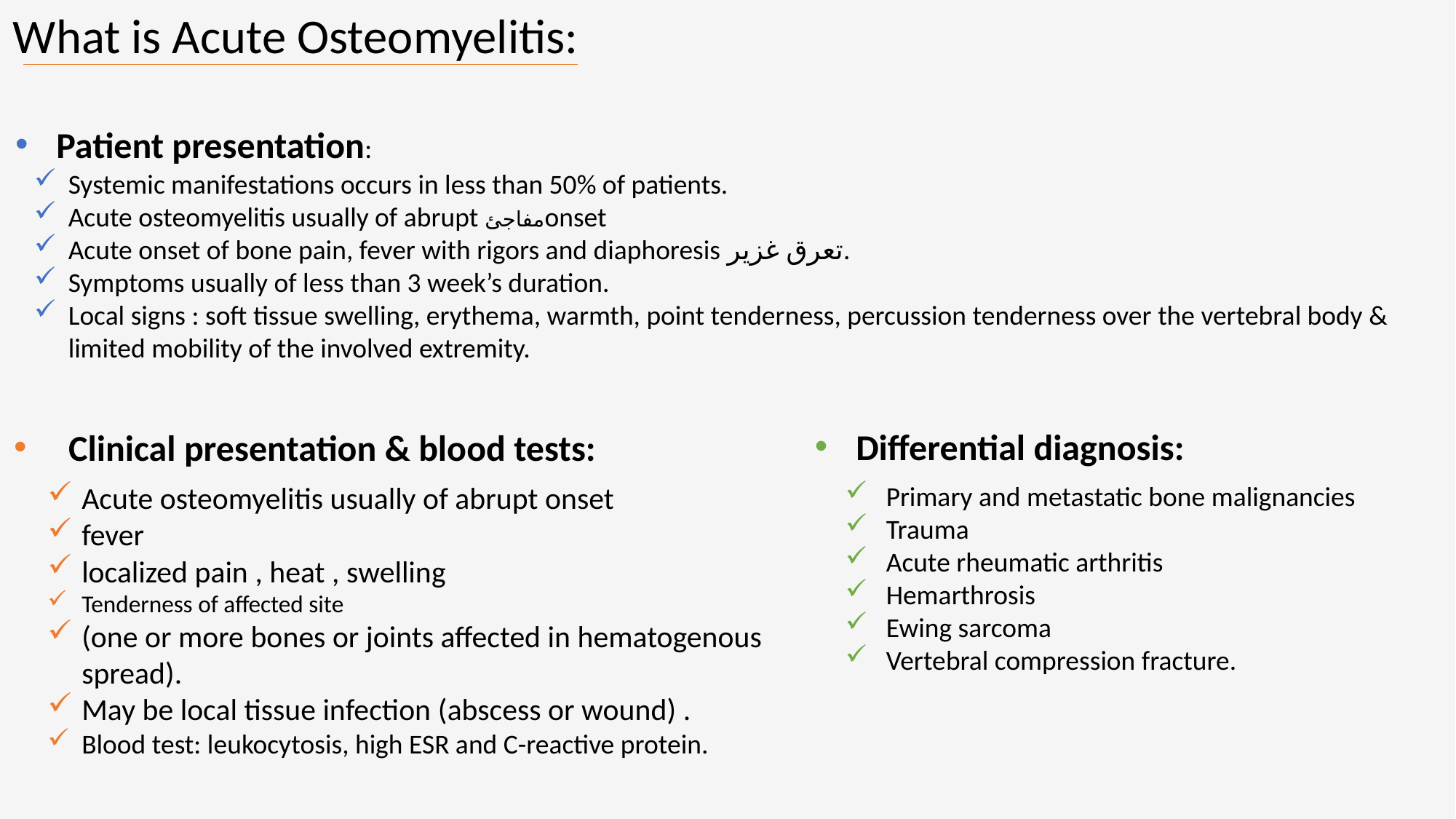

What is Acute Osteomyelitis:
Patient presentation:
Systemic manifestations occurs in less than 50% of patients.
Acute osteomyelitis usually of abrupt مفاجئonset
Acute onset of bone pain, fever with rigors and diaphoresis تعرق غزير.
Symptoms usually of less than 3 week’s duration.
Local signs : soft tissue swelling, erythema, warmth, point tenderness, percussion tenderness over the vertebral body & limited mobility of the involved extremity.
Differential diagnosis:
Clinical presentation & blood tests:
Acute osteomyelitis usually of abrupt onset
fever
localized pain , heat , swelling
Tenderness of affected site
(one or more bones or joints affected in hematogenous spread).
May be local tissue infection (abscess or wound) .
Blood test: leukocytosis, high ESR and C-reactive protein.

Primary and metastatic bone malignancies
Trauma
Acute rheumatic arthritis
Hemarthrosis
Ewing sarcoma
Vertebral compression fracture.